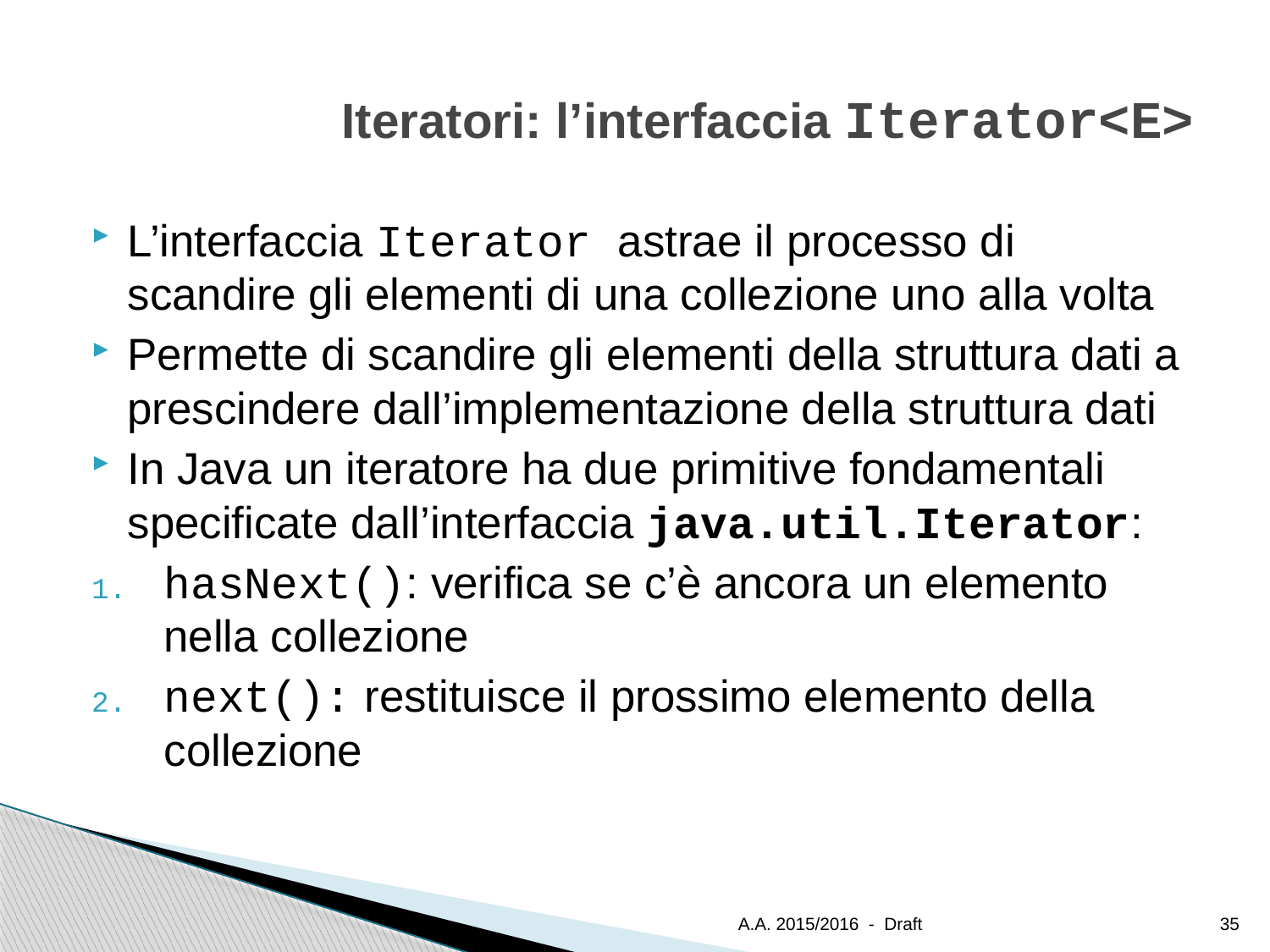

# Iteratori: l’interfaccia Iterator<E>
L’interfaccia Iterator astrae il processo di scandire gli elementi di una collezione uno alla volta
Permette di scandire gli elementi della struttura dati a prescindere dall’implementazione della struttura dati
In Java un iteratore ha due primitive fondamentali specificate dall’interfaccia java.util.Iterator:
hasNext(): verifica se c’è ancora un elemento nella collezione
next(): restituisce il prossimo elemento della collezione
A.A. 2015/2016  -  Draft
35